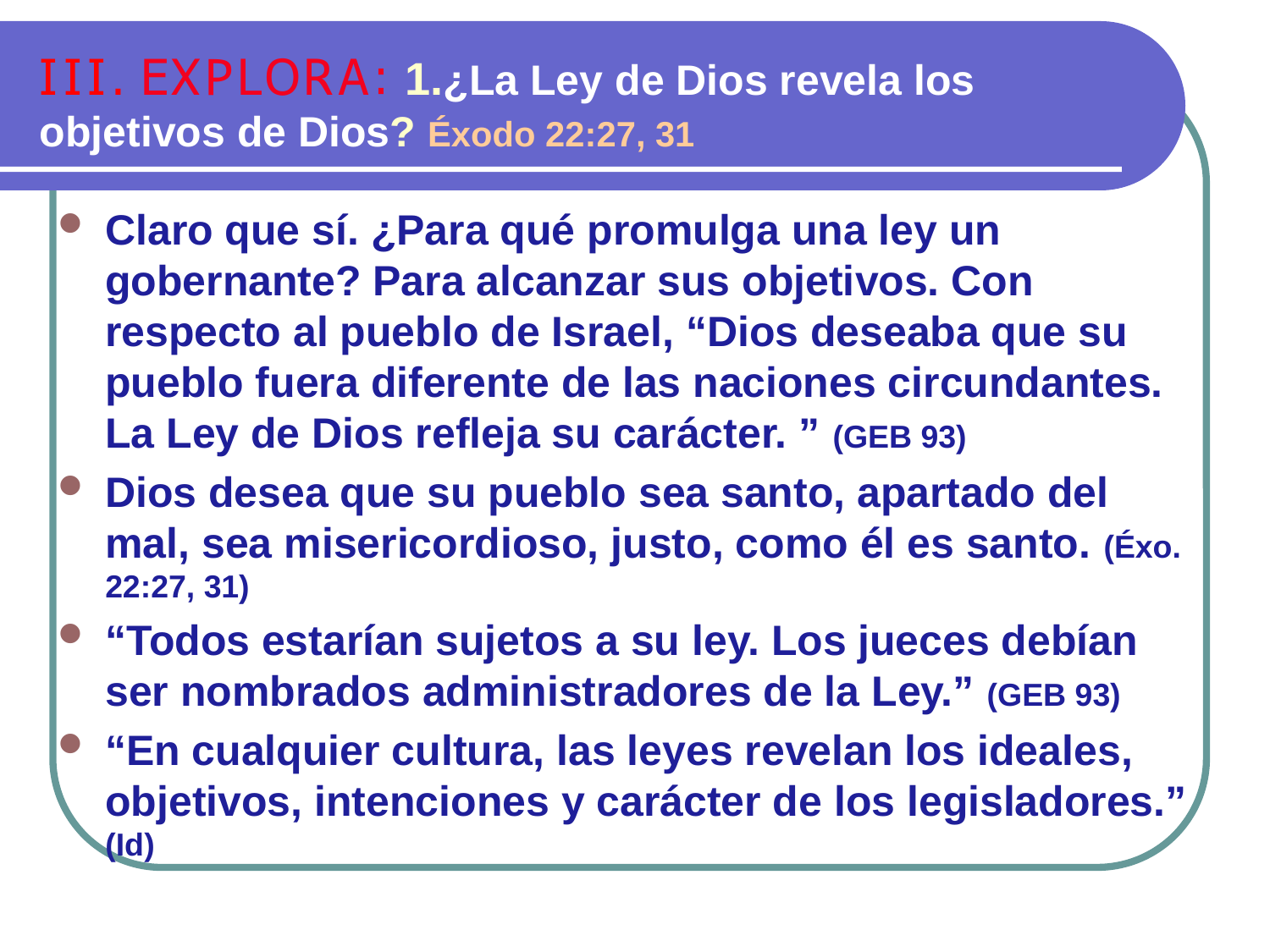

III. EXPLORA: 1.¿La Ley de Dios revela los objetivos de Dios? Éxodo 22:27, 31
Claro que sí. ¿Para qué promulga una ley un gobernante? Para alcanzar sus objetivos. Con respecto al pueblo de Israel, “Dios deseaba que su pueblo fuera diferente de las naciones circundantes. La Ley de Dios refleja su carácter. ” (GEB 93)
Dios desea que su pueblo sea santo, apartado del mal, sea misericordioso, justo, como él es santo. (Éxo. 22:27, 31)
“Todos estarían sujetos a su ley. Los jueces debían ser nombrados administradores de la Ley.” (GEB 93)
“En cualquier cultura, las leyes revelan los ideales, objetivos, intenciones y carácter de los legisladores.” (Id)